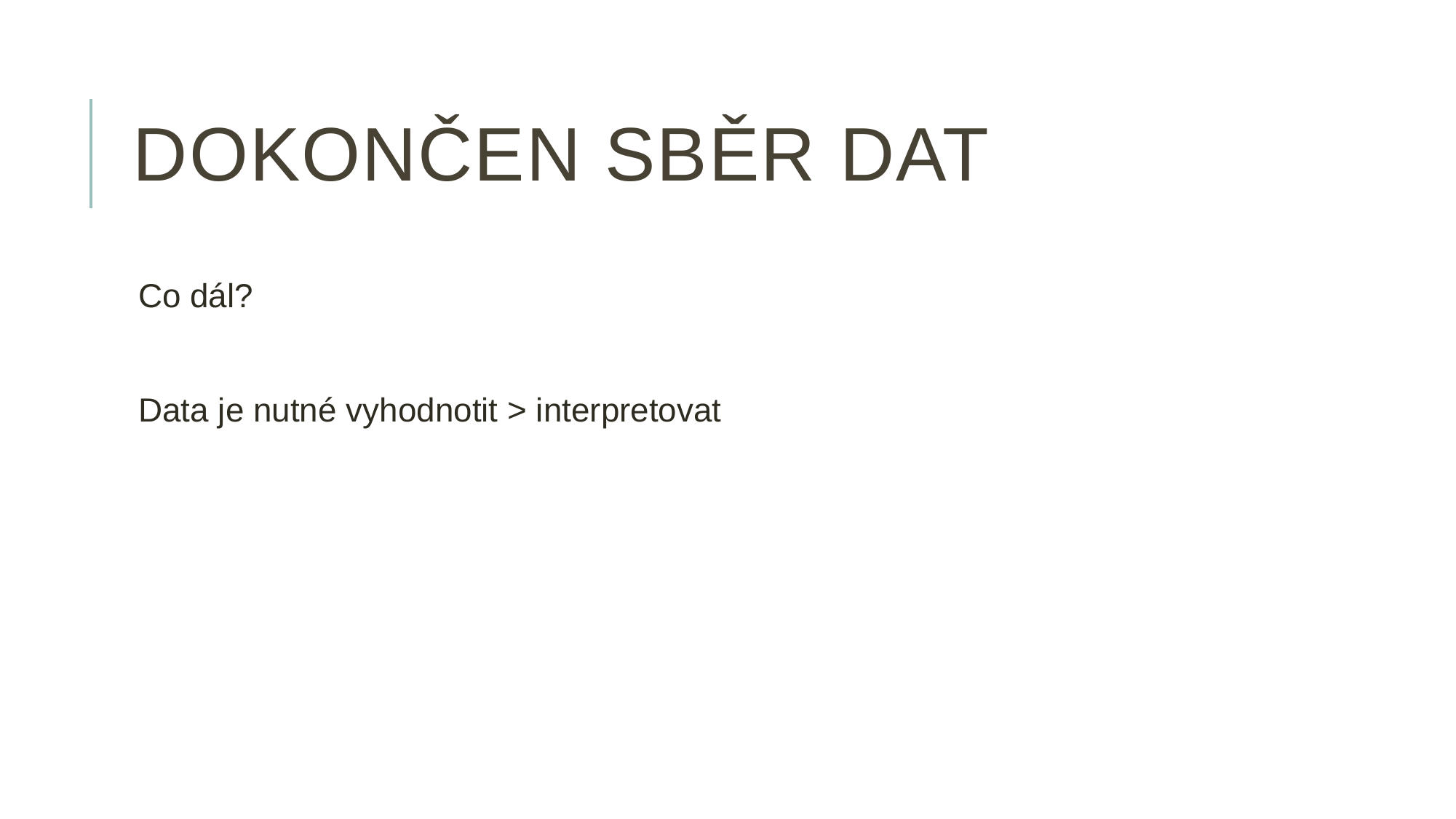

# DOKONČEN SBĚR DAT
Co dál?

Data je nutné vyhodnotit > interpretovat